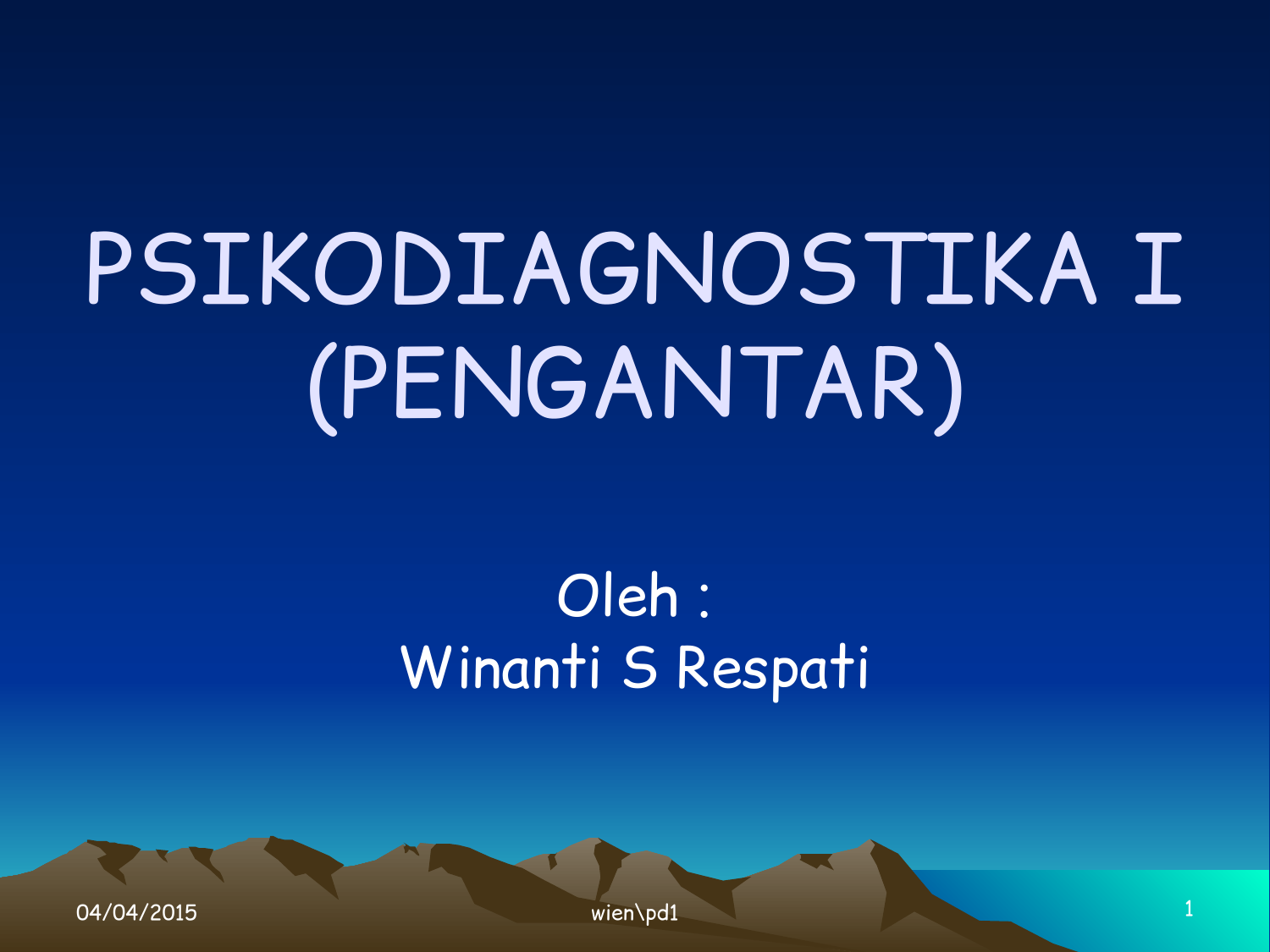

# PSIKODIAGNOSTIKA I (PENGANTAR)
Oleh :
Winanti S Respati
04/04/2015
wien\pd1
1